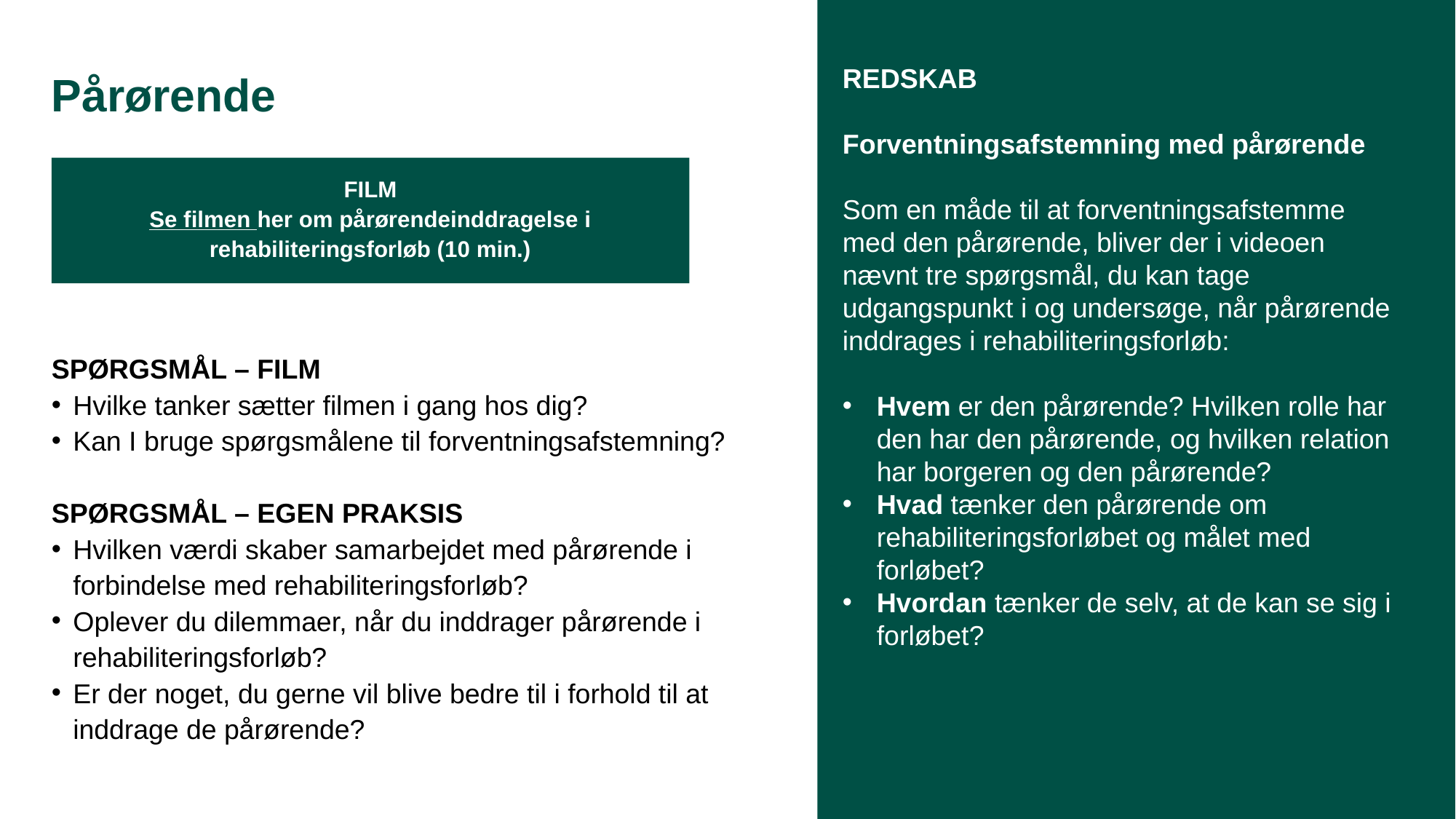

REDSKAB

Forventningsafstemning med pårørende

Som en måde til at forventningsafstemme med den pårørende, bliver der i videoen nævnt tre spørgsmål, du kan tage udgangspunkt i og undersøge, når pårørende inddrages i rehabiliteringsforløb:

Hvem er den pårørende? Hvilken rolle har den har den pårørende, og hvilken relation har borgeren og den pårørende?
Hvad tænker den pårørende om rehabiliteringsforløbet og målet med forløbet?
Hvordan tænker de selv, at de kan se sig i forløbet?

# Pårørende

FILM
Se filmen her om pårørendeinddragelse i rehabiliteringsforløb (10 min.)
SPØRGSMÅL – FILM
Hvilke tanker sætter filmen i gang hos dig?
Kan I bruge spørgsmålene til forventningsafstemning?

SPØRGSMÅL – EGEN PRAKSIS
Hvilken værdi skaber samarbejdet med pårørende i forbindelse med rehabiliteringsforløb?
Oplever du dilemmaer, når du inddrager pårørende i rehabiliteringsforløb?
Er der noget, du gerne vil blive bedre til i forhold til at inddrage de pårørende?